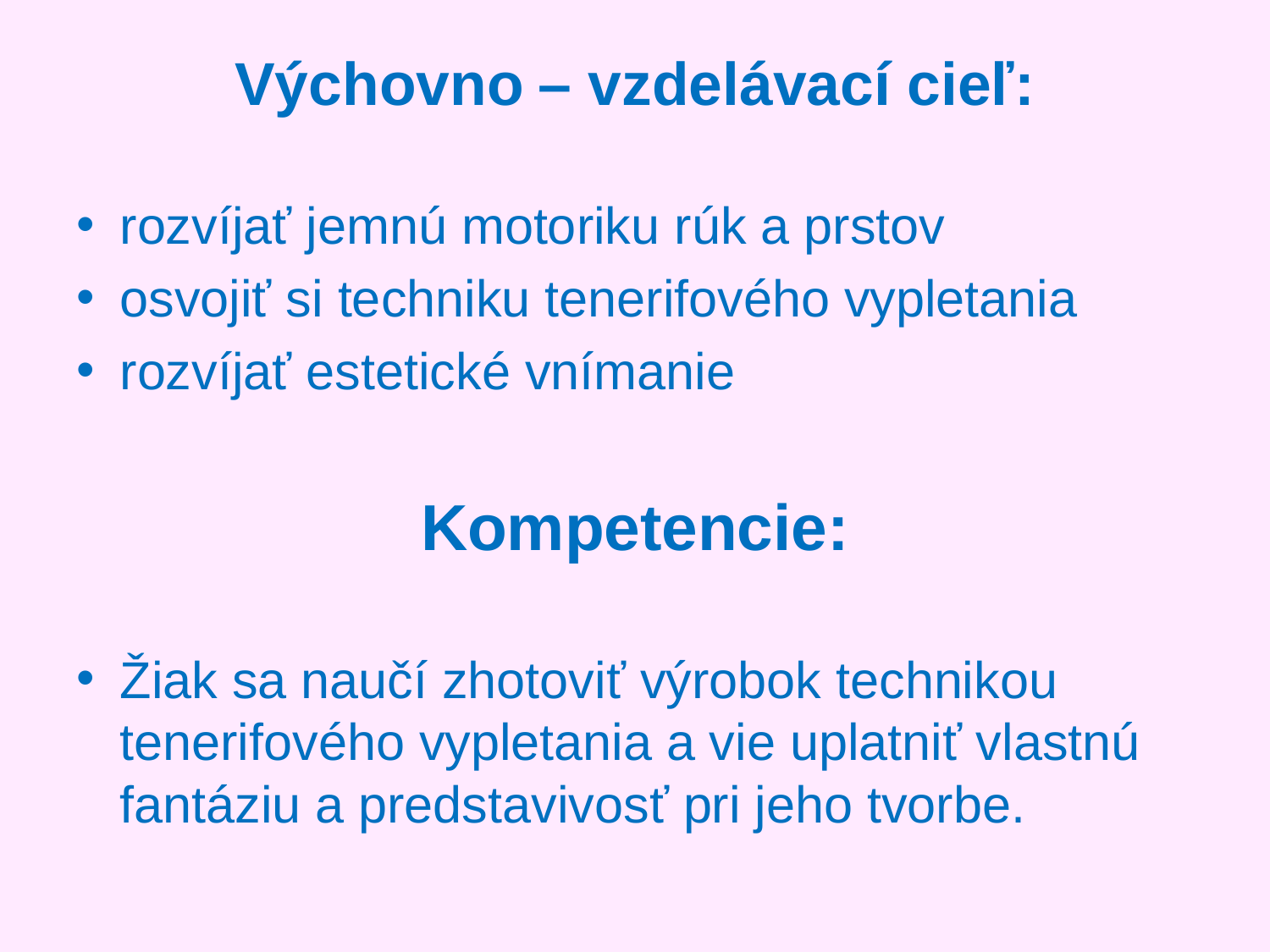

# Výchovno – vzdelávací cieľ:
rozvíjať jemnú motoriku rúk a prstov
osvojiť si techniku tenerifového vypletania
rozvíjať estetické vnímanie

Kompetencie:

Žiak sa naučí zhotoviť výrobok technikou tenerifového vypletania a vie uplatniť vlastnú fantáziu a predstavivosť pri jeho tvorbe.